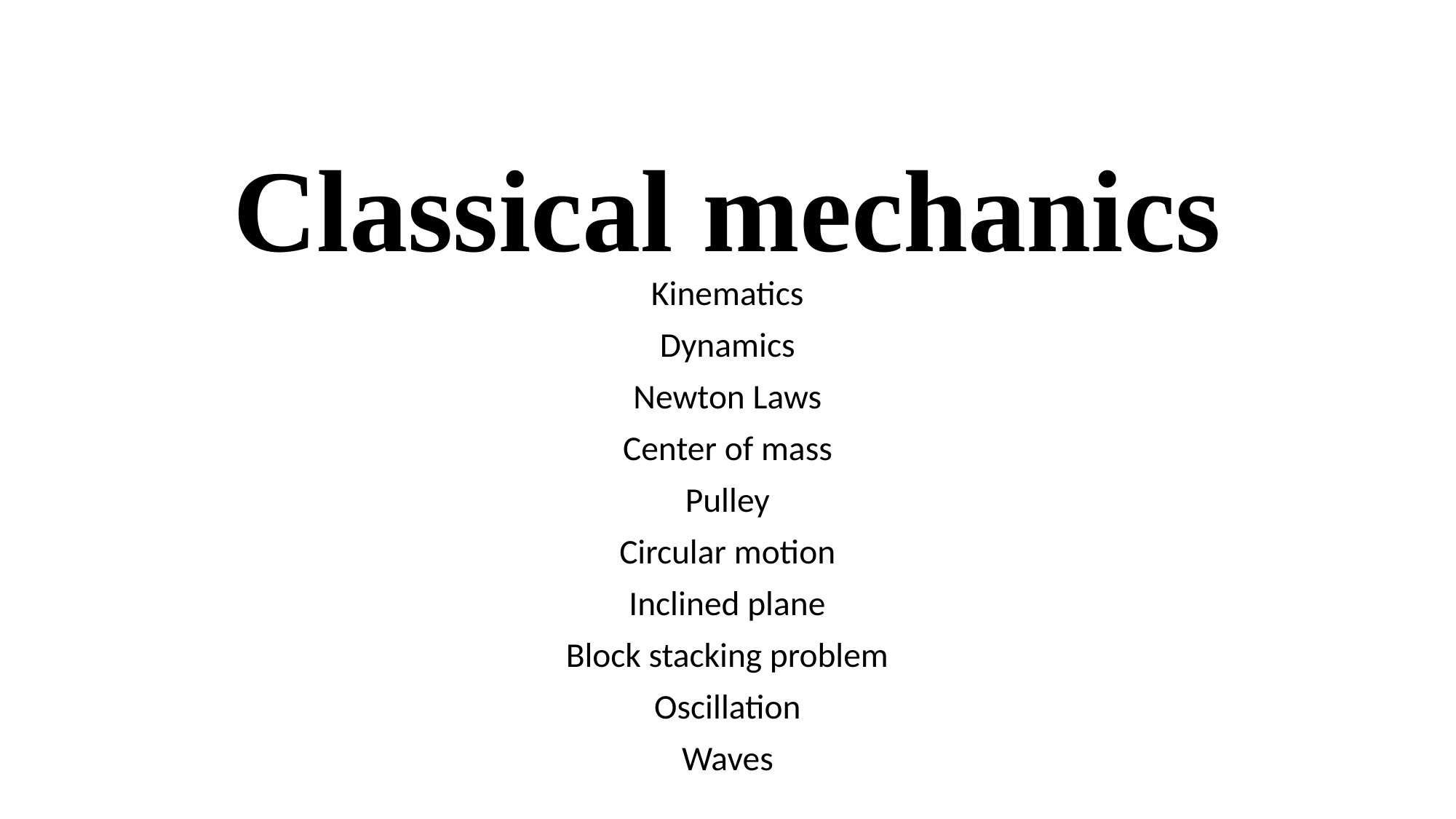

# Classical mechanics
Kinematics
Dynamics
Newton Laws
Center of mass
Pulley
Circular motion
Inclined plane
Block stacking problem
Oscillation
Waves